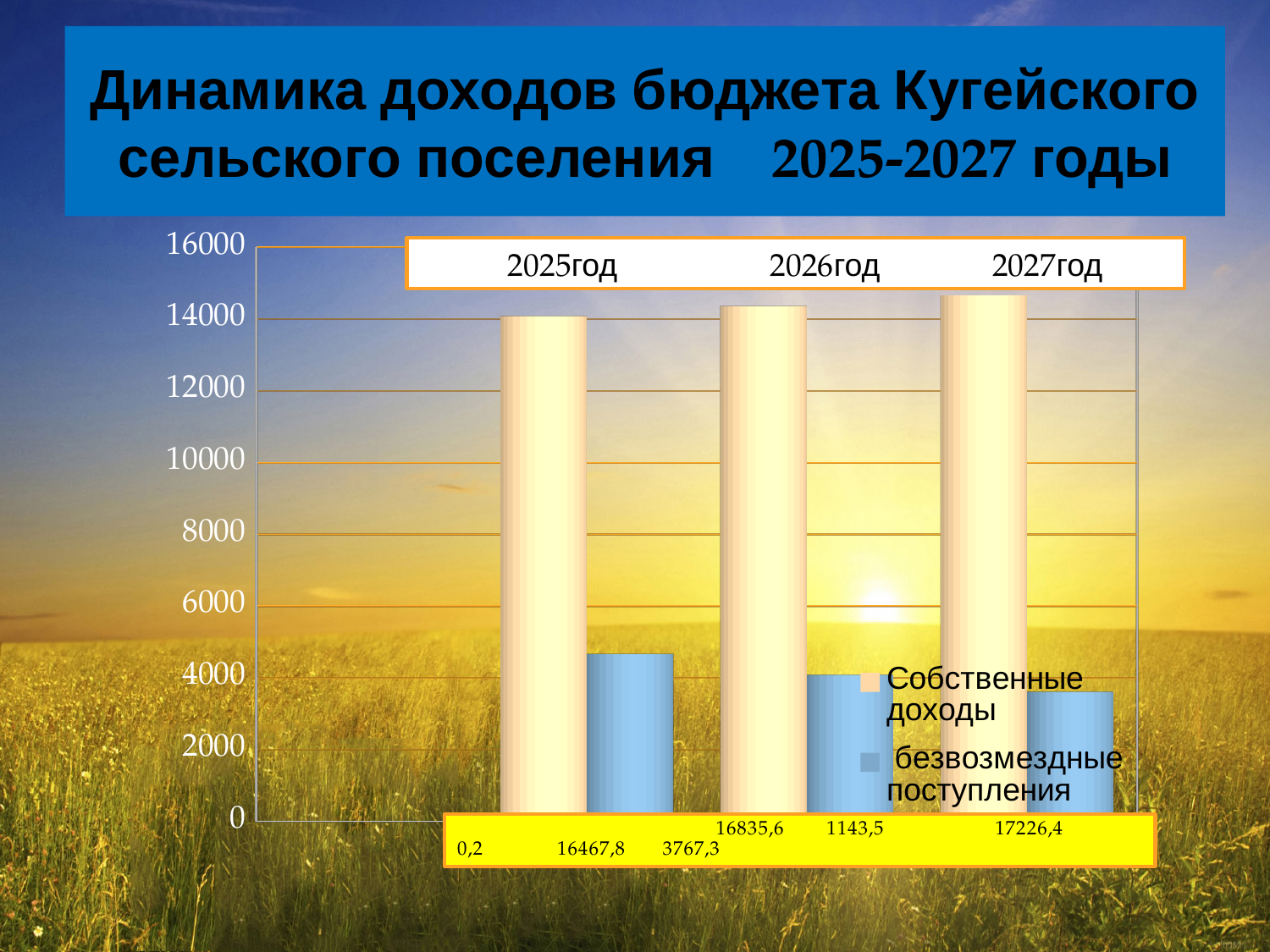

# Динамика доходов бюджета Кугейского сельского поселения    2025-2027 годы

[unsupported chart]

           2025год                   2026год              2027год